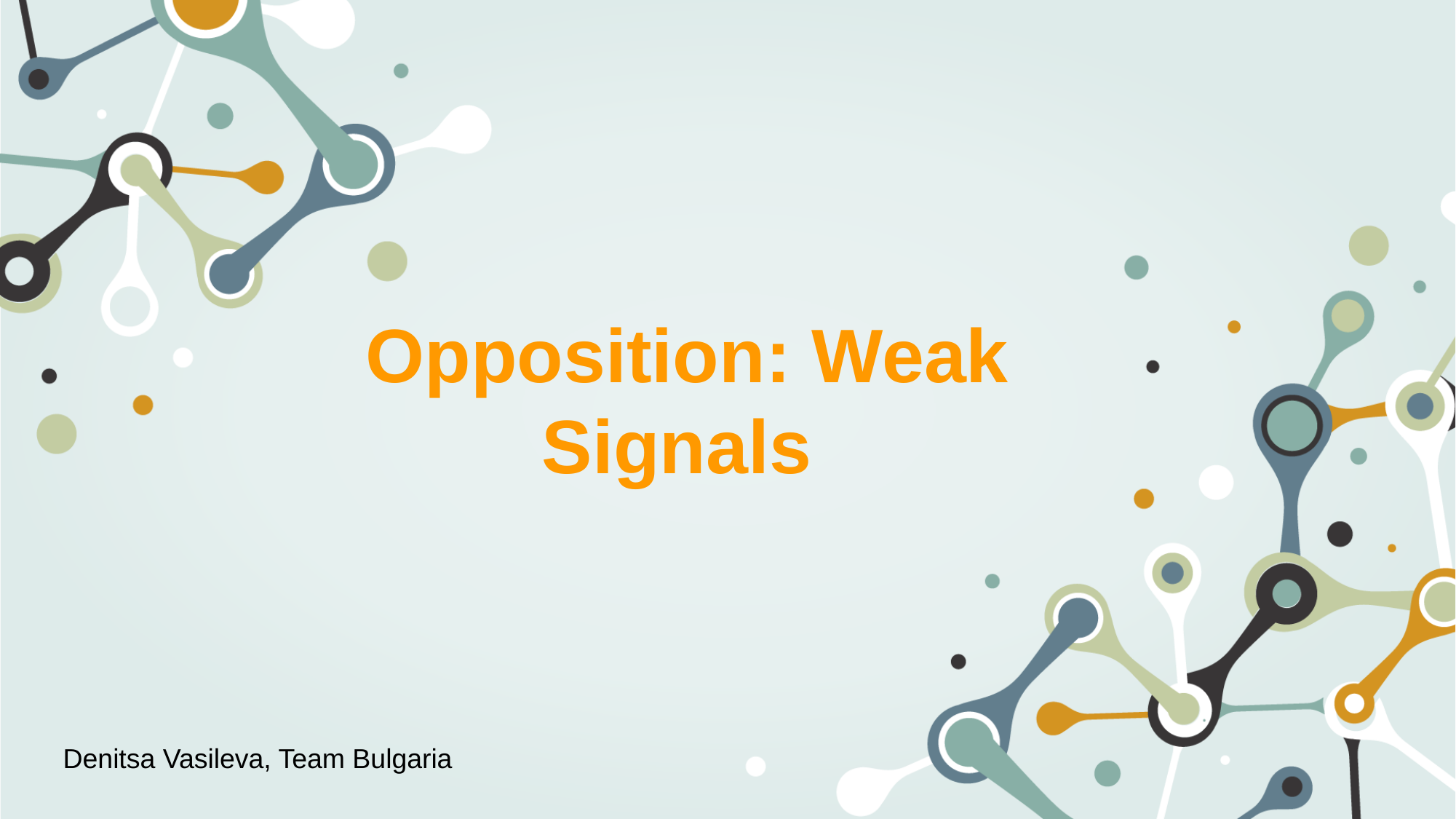

Opposition: Weak Signals
Denitsa Vasileva, Team Bulgaria
BULGARIA